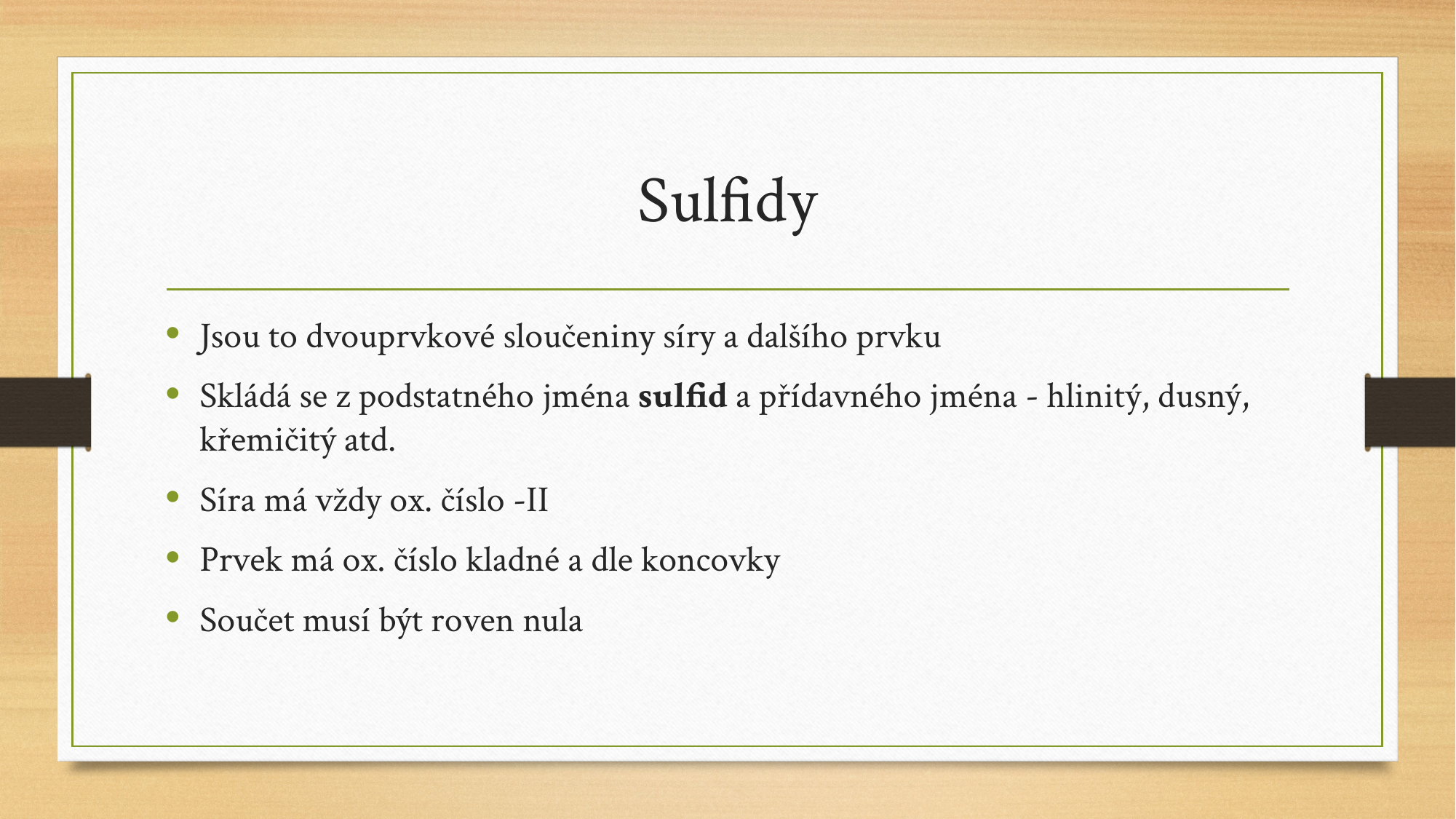

# Sulfidy
Jsou to dvouprvkové sloučeniny síry a dalšího prvku
Skládá se z podstatného jména sulfid a přídavného jména - hlinitý, dusný, křemičitý atd.
Síra má vždy ox. číslo -II
Prvek má ox. číslo kladné a dle koncovky
Součet musí být roven nula